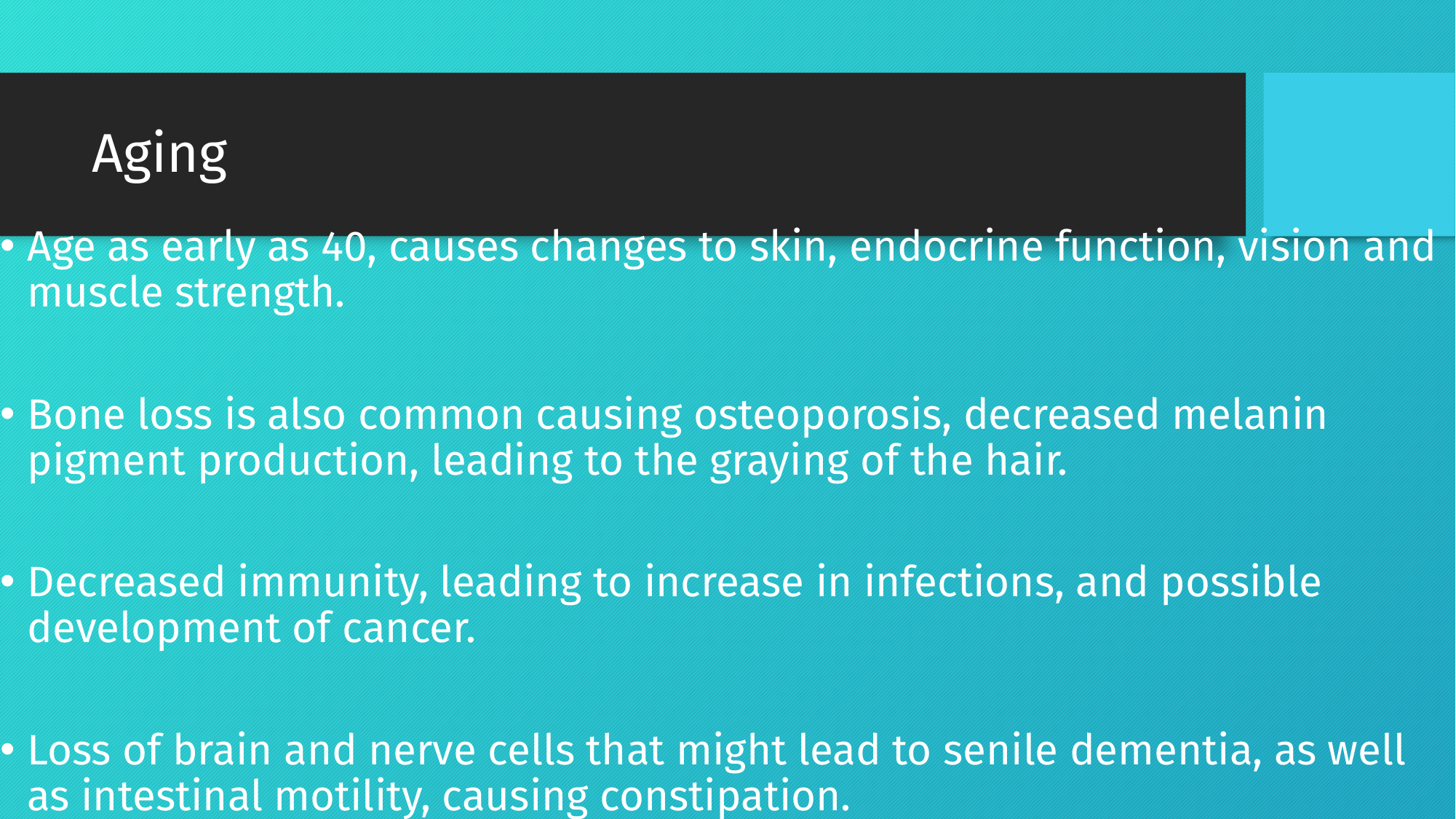

# Aging
Age as early as 40, causes changes to skin, endocrine function, vision and muscle strength.

Bone loss is also common causing osteoporosis, decreased melanin pigment production, leading to the graying of the hair.

Decreased immunity, leading to increase in infections, and possible development of cancer.

Loss of brain and nerve cells that might lead to senile dementia, as well as intestinal motility, causing constipation.